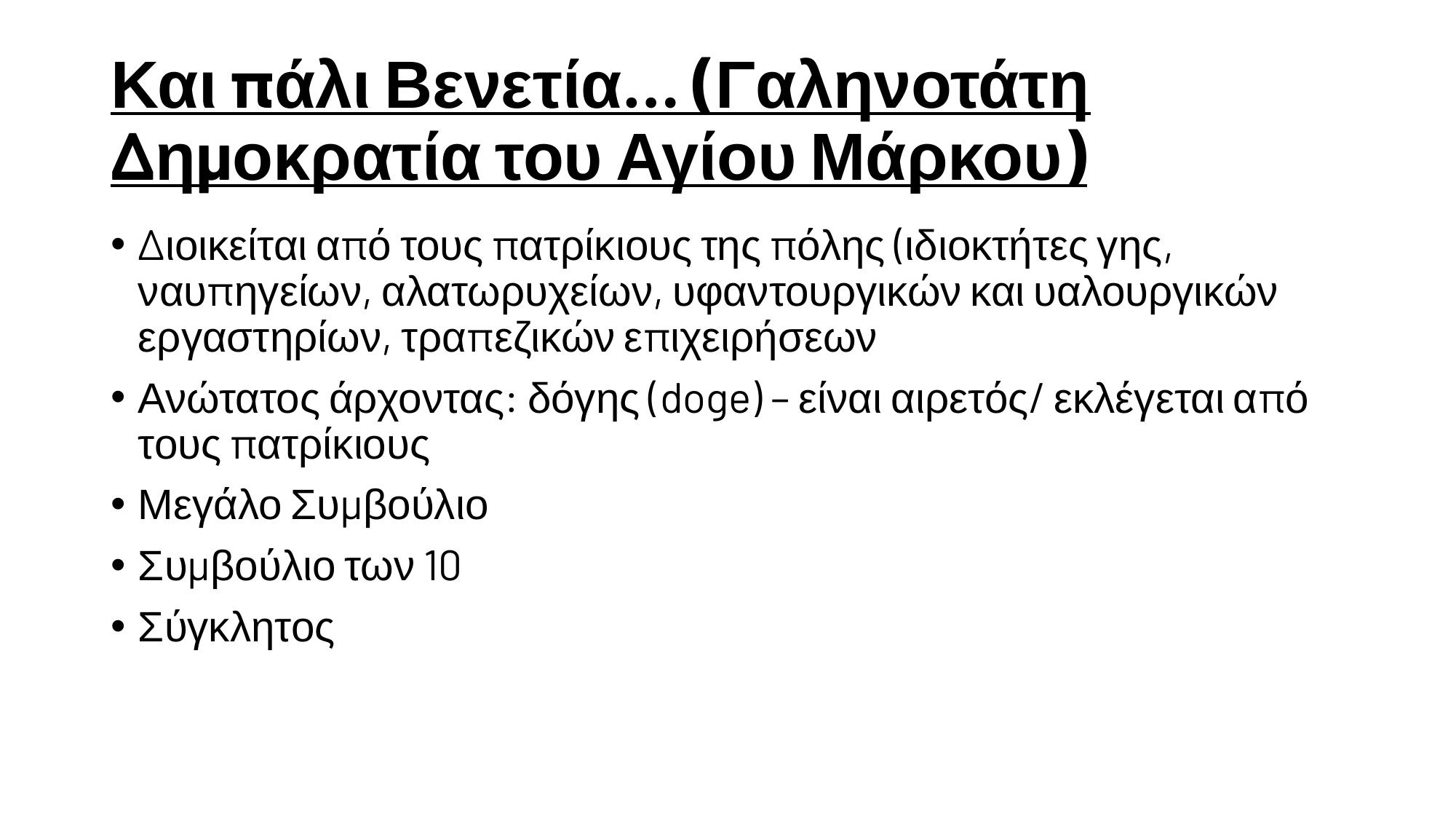

# Και πάλι Βενετία… (Γαληνοτάτη Δημοκρατία του Αγίου Μάρκου)
Διοικείται από τους πατρίκιους της πόλης (ιδιοκτήτες γης, ναυπηγείων, αλατωρυχείων, υφαντουργικών και υαλουργικών εργαστηρίων, τραπεζικών επιχειρήσεων
Ανώτατος άρχοντας: δόγης (doge) – είναι αιρετός/ εκλέγεται από τους πατρίκιους
Μεγάλο Συμβούλιο
Συμβούλιο των 10
Σύγκλητος